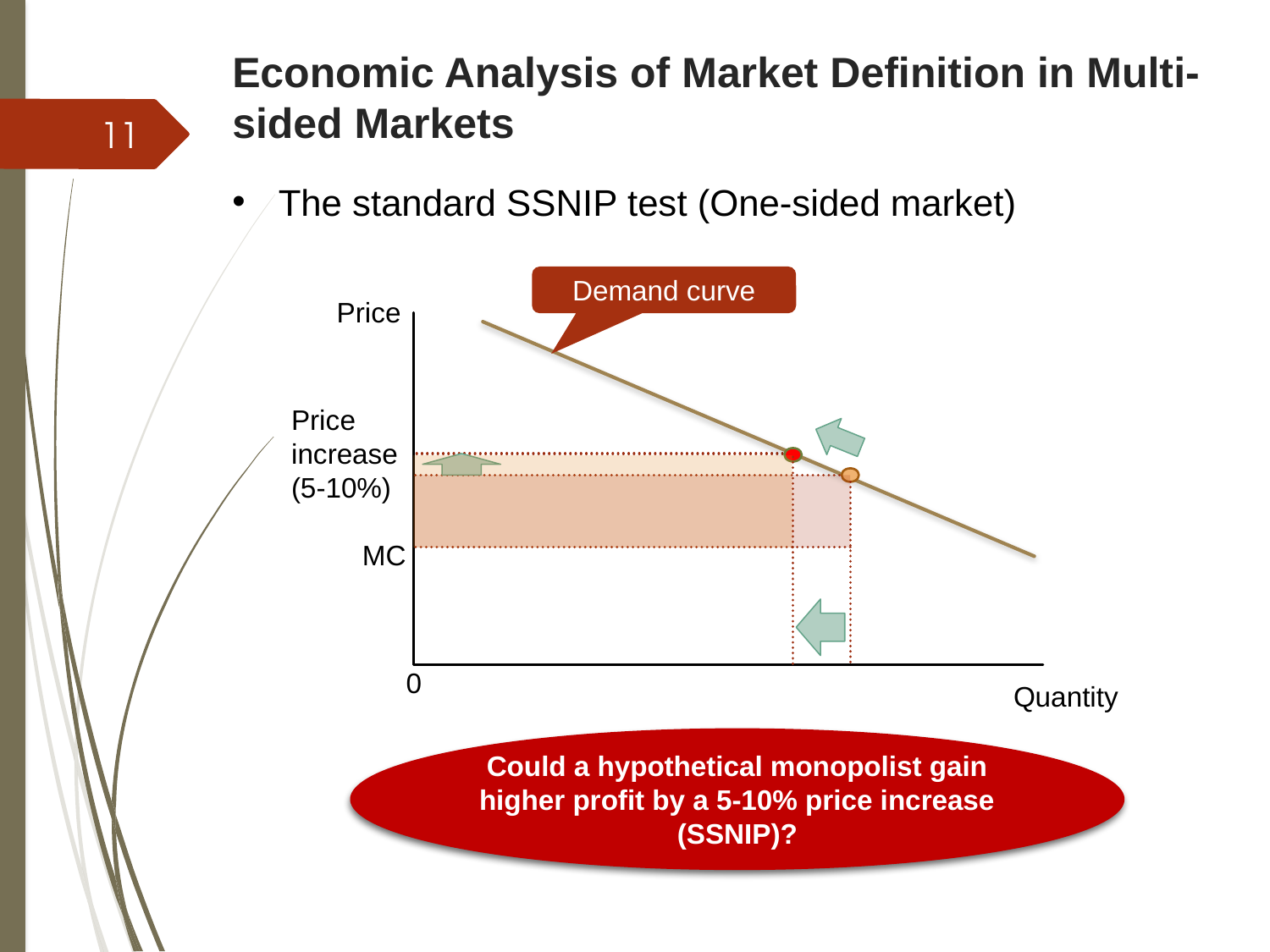

Economic Analysis of Market Definition in Multi-sided Markets
11
 The standard SSNIP test (One-sided market)
Demand curve
Price

MC
0
Quantity

Could a hypothetical monopolist gain higher profit by a 5-10% price increase (SSNIP)?
Price increase (5-10%)